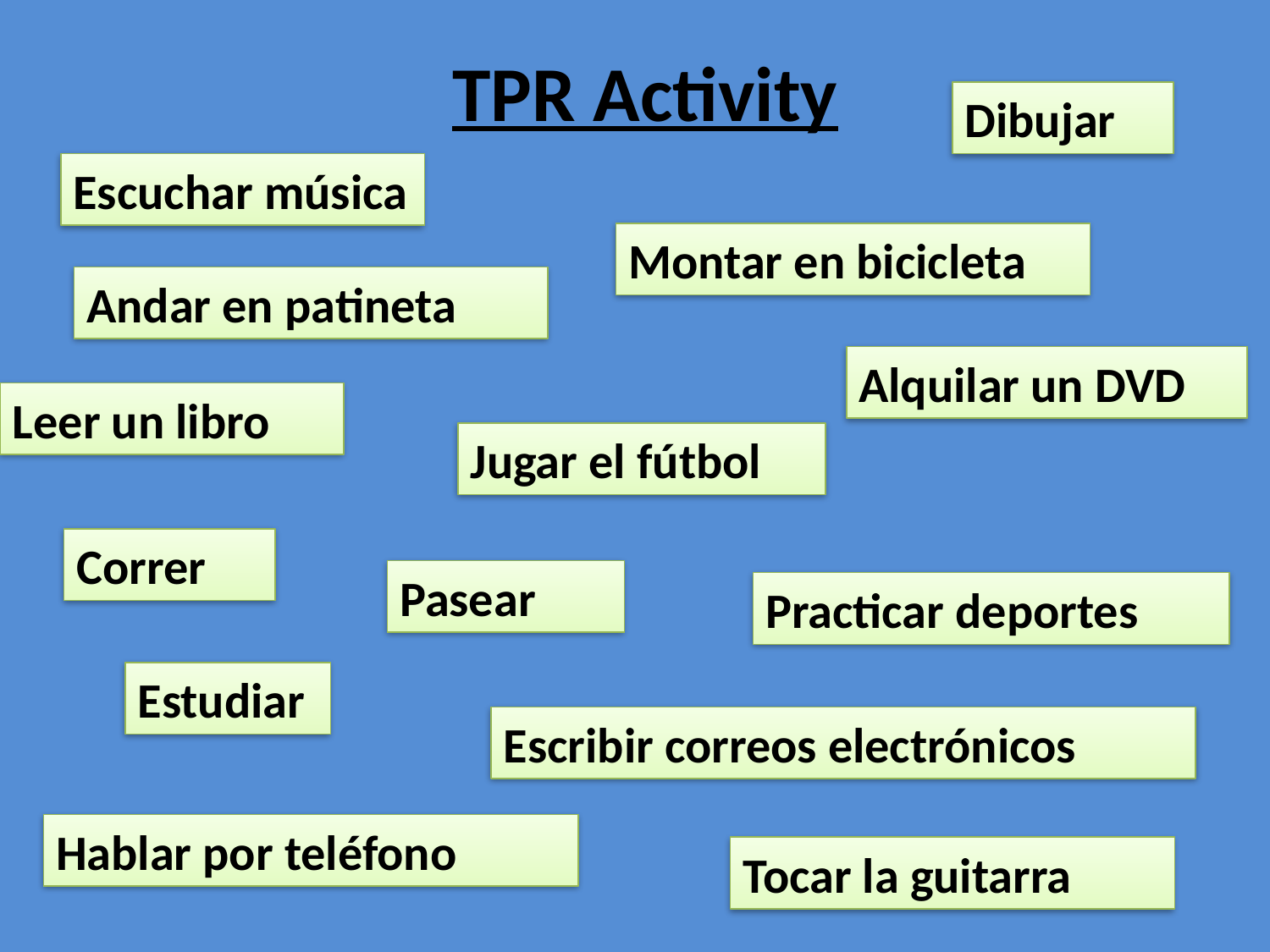

# TPR Activity
Dibujar
Escuchar música
Montar en bicicleta
Andar en patineta
Alquilar un DVD
Leer un libro
Jugar el fútbol
Correr
Pasear
Practicar deportes
Estudiar
Escribir correos electrónicos
Hablar por teléfono
Tocar la guitarra